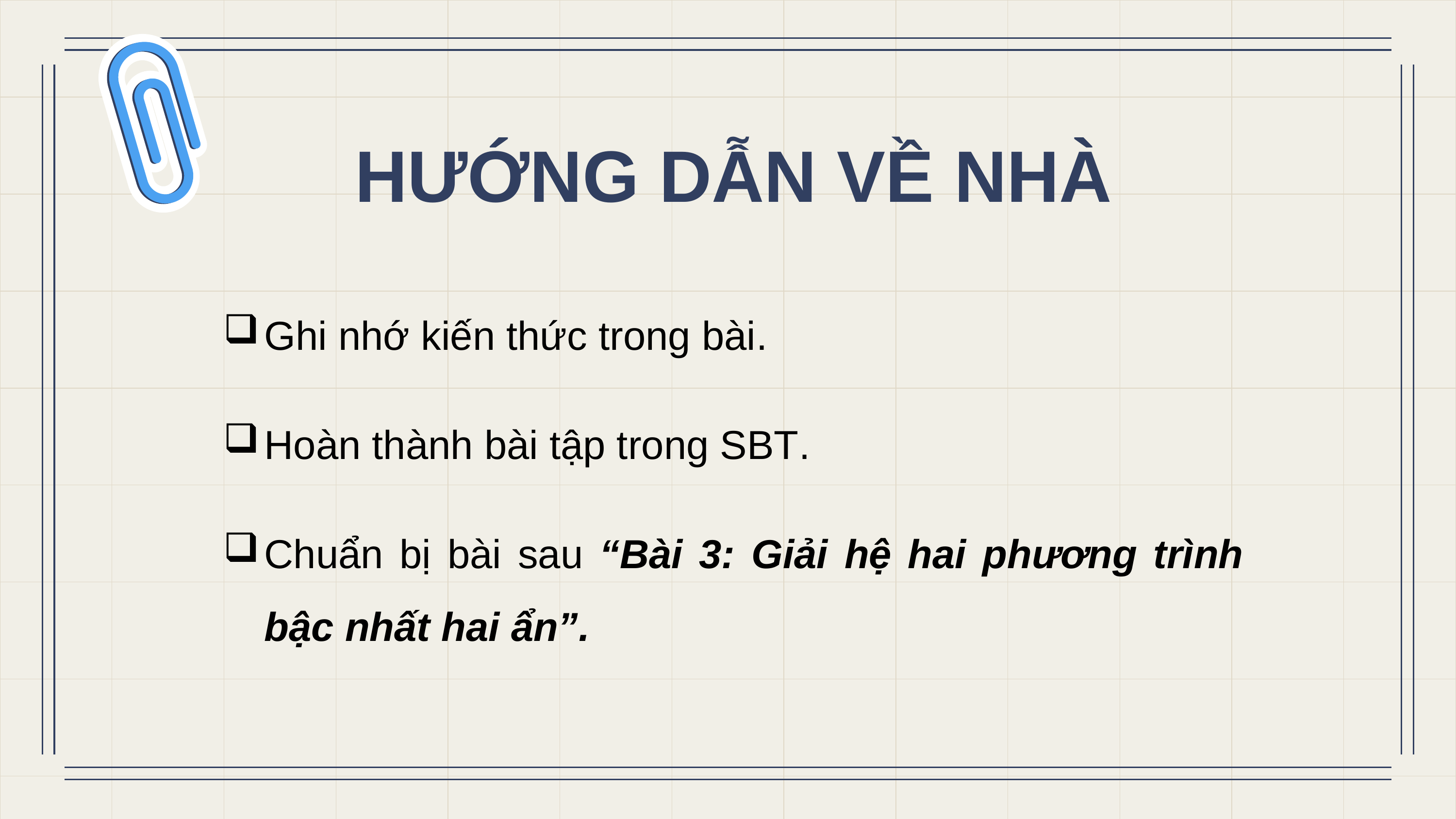

HƯỚNG DẪN VỀ NHÀ
Ghi nhớ kiến thức trong bài.
Hoàn thành bài tập trong SBT.
Chuẩn bị bài sau “Bài 3: Giải hệ hai phương trình bậc nhất hai ẩn”.